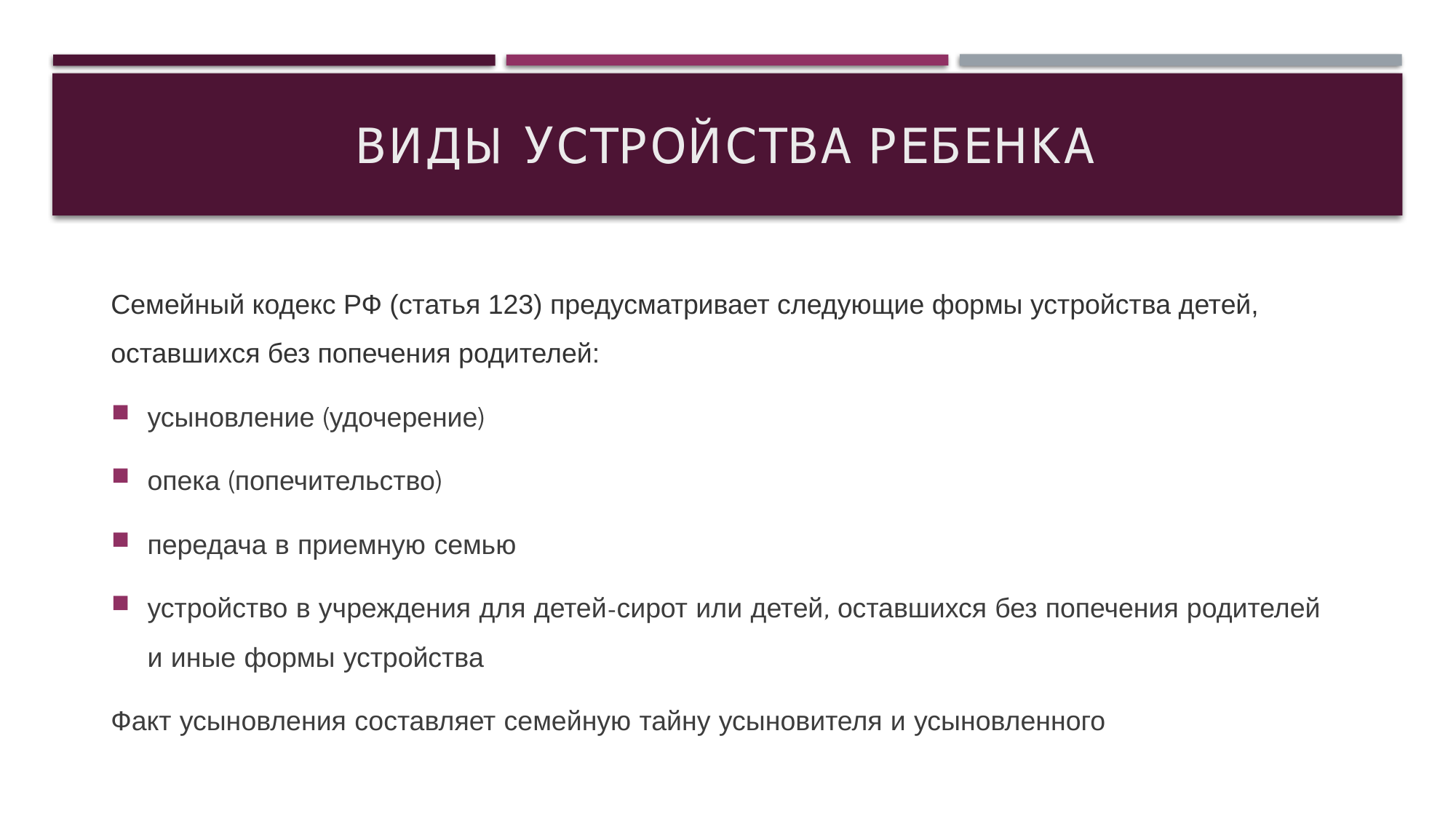

# Виды устройства ребенка
Семейный кодекс РФ (статья 123) предусматривает следующие формы устройства детей, оставшихся без попечения родителей:
усыновление (удочерение)
опека (попечительство)
передача в приемную семью
устройство в учреждения для детей-сирот или детей, оставшихся без попечения родителей и иные формы устройства
Факт усыновления составляет семейную тайну усыновителя и усыновленного